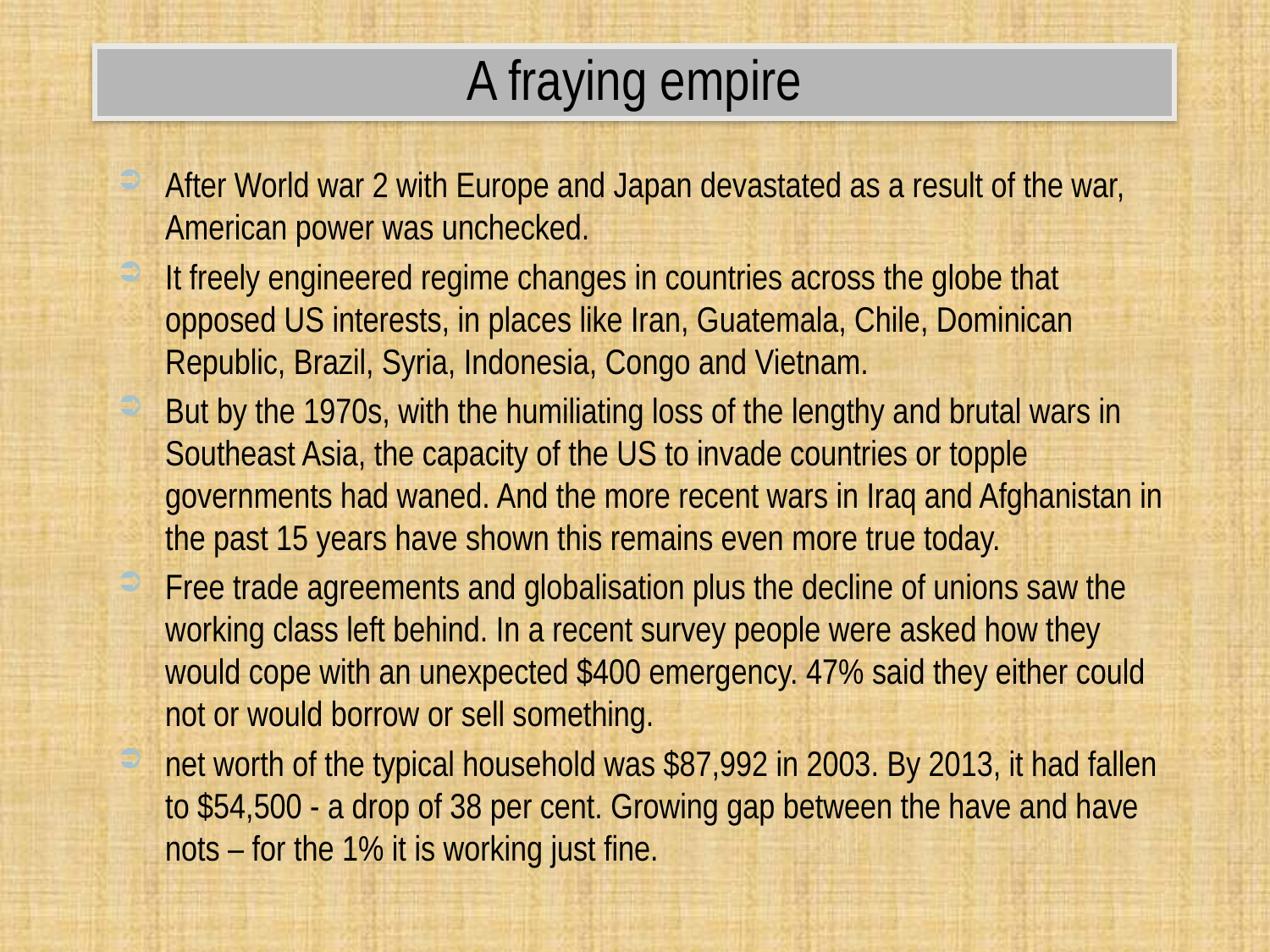

# A fraying empire
After World war 2 with Europe and Japan devastated as a result of the war, American power was unchecked.
It freely engineered regime changes in countries across the globe that opposed US interests, in places like Iran, Guatemala, Chile, Dominican Republic, Brazil, Syria, Indonesia, Congo and Vietnam.
But by the 1970s, with the humiliating loss of the lengthy and brutal wars in Southeast Asia, the capacity of the US to invade countries or topple governments had waned. And the more recent wars in Iraq and Afghanistan in the past 15 years have shown this remains even more true today.
Free trade agreements and globalisation plus the decline of unions saw the working class left behind. In a recent survey people were asked how they would cope with an unexpected $400 emergency. 47% said they either could not or would borrow or sell something.
net worth of the typical household was $87,992 in 2003. By 2013, it had fallen to $54,500 - a drop of 38 per cent. Growing gap between the have and have nots – for the 1% it is working just fine.